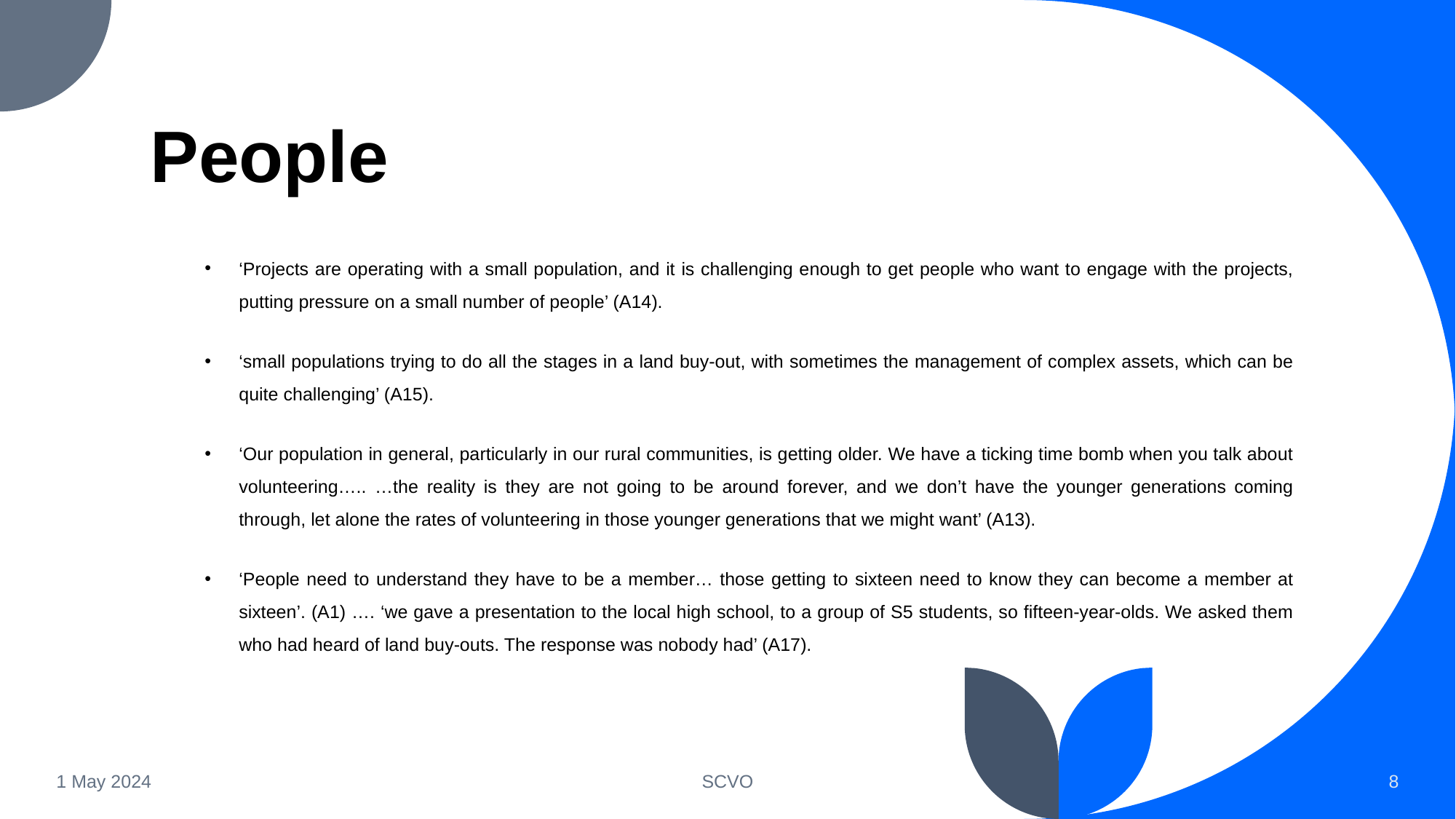

# People
‘Projects are operating with a small population, and it is challenging enough to get people who want to engage with the projects, putting pressure on a small number of people’ (A14).
‘small populations trying to do all the stages in a land buy-out, with sometimes the management of complex assets, which can be quite challenging’ (A15).
‘Our population in general, particularly in our rural communities, is getting older. We have a ticking time bomb when you talk about volunteering….. …the reality is they are not going to be around forever, and we don’t have the younger generations coming through, let alone the rates of volunteering in those younger generations that we might want’ (A13).
‘People need to understand they have to be a member… those getting to sixteen need to know they can become a member at sixteen’. (A1) …. ‘we gave a presentation to the local high school, to a group of S5 students, so fifteen-year-olds. We asked them who had heard of land buy-outs. The response was nobody had’ (A17).

1 May 2024
SCVO
8